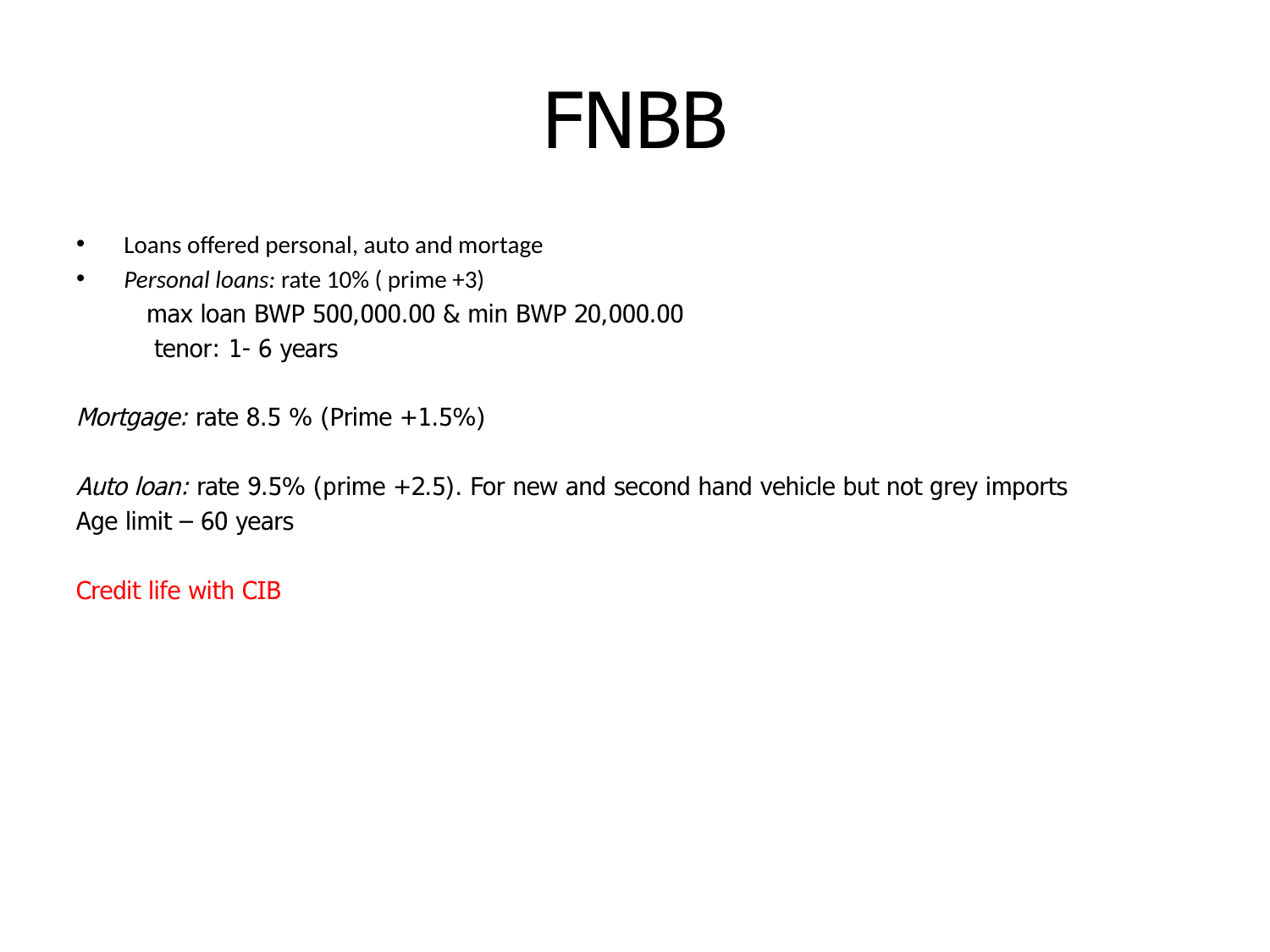

# FNBB
Loans offered personal, auto and mortage
Personal loans: rate 10% ( prime +3)
         max loan BWP 500,000.00 & min BWP 20,000.00
          tenor: 1- 6 years

Mortgage: rate 8.5 % (Prime +1.5%)

Auto loan: rate 9.5% (prime +2.5). For new and second hand vehicle but not grey imports
Age limit – 60 years

Credit life with CIB